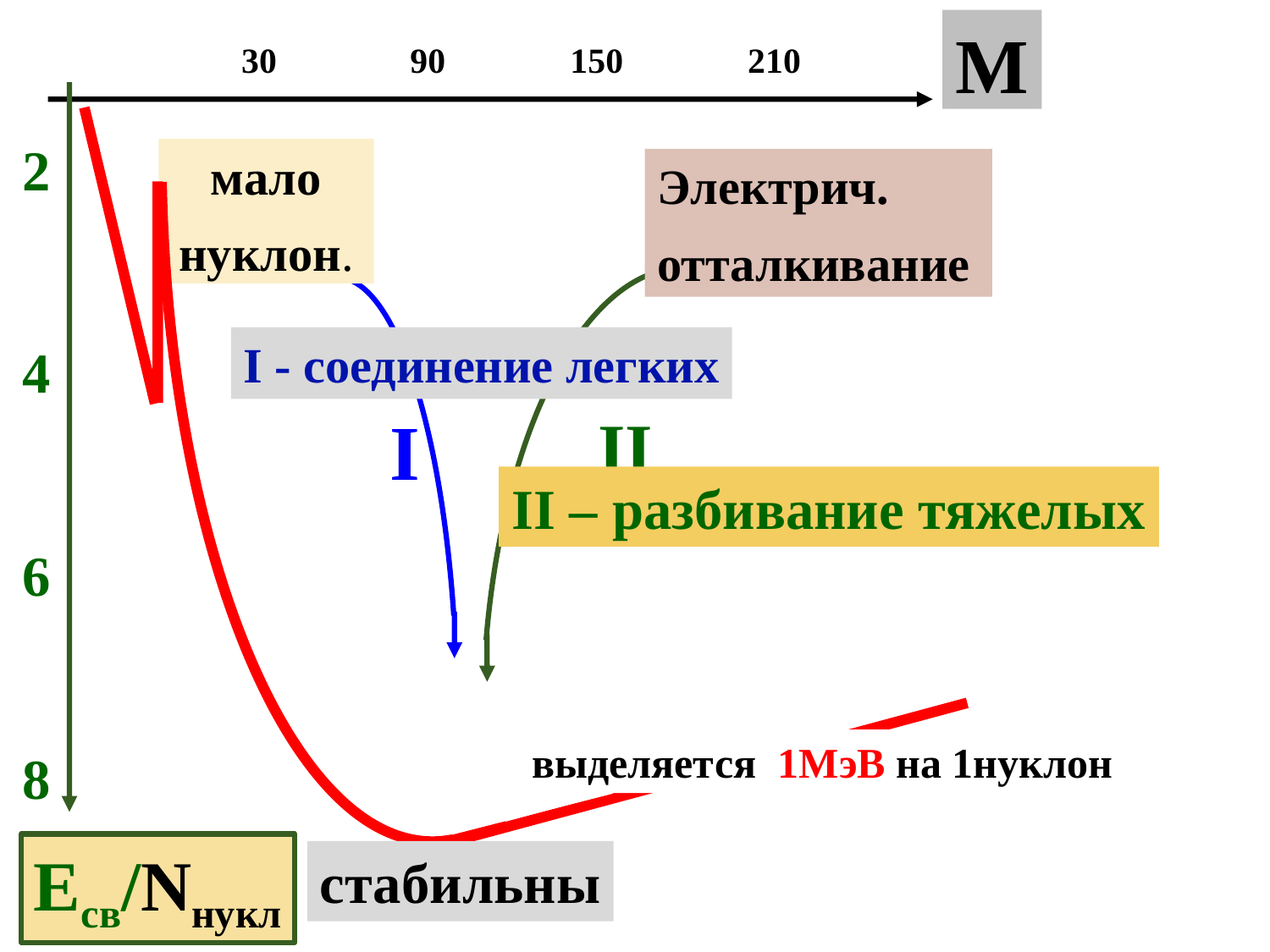

М
30               90              150              210

мало
нуклон.
Электрич.
отталкивание
2

4

6

8

I - соединение легких
I
II

II – разбивание тяжелых
выделяется  1МэВ на 1нуклон
Есв/Nнукл
стабильны